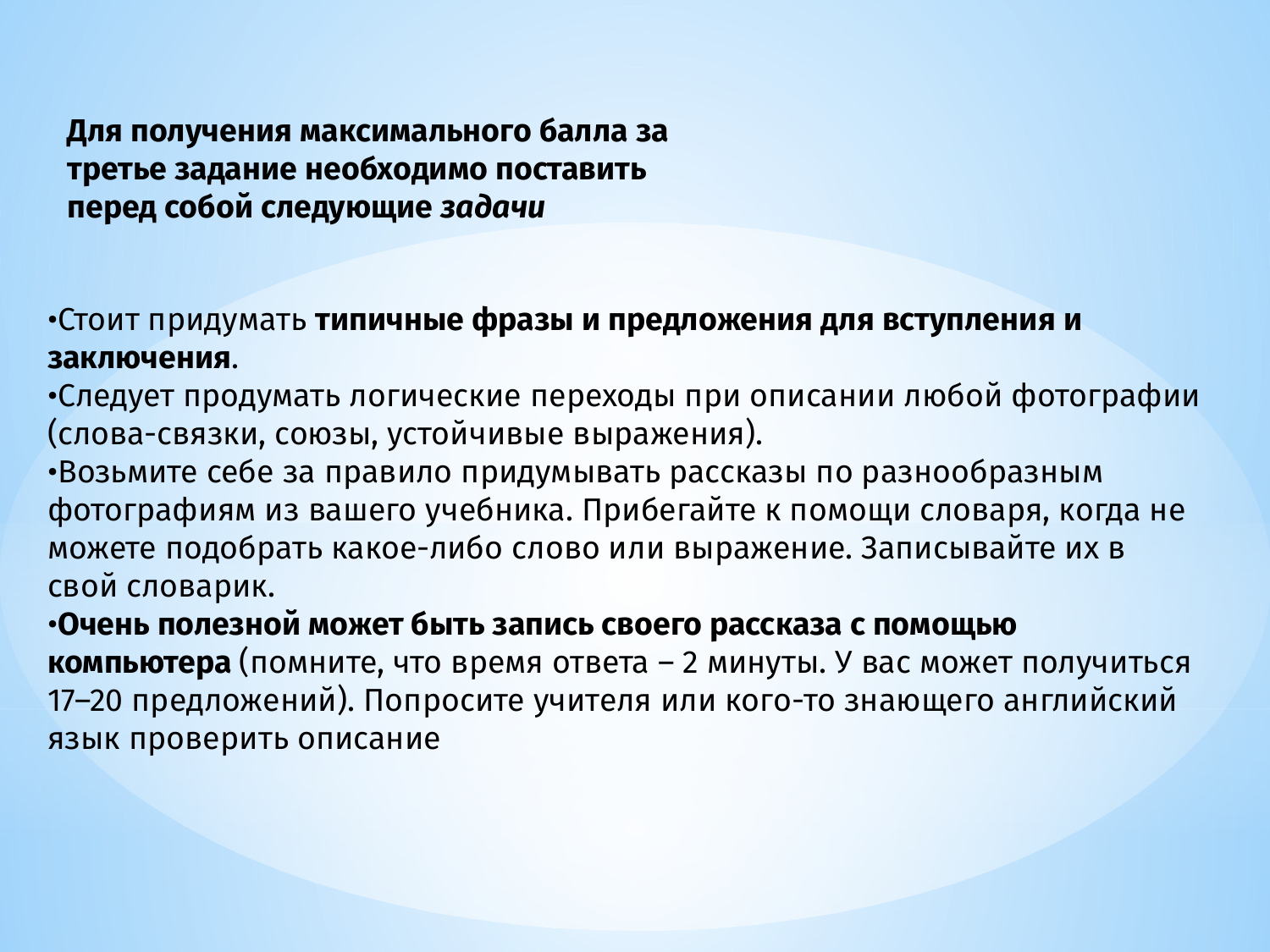

Для получения максимального балла за третье задание необходимо поставить перед собой следующие задачи

•Стоит придумать типичные фразы и предложения для вступления и заключения.
•Следует продумать логические переходы при описании любой фотографии (слова-связки, союзы, устойчивые выражения).
•Возьмите себе за правило придумывать рассказы по разнообразным фотографиям из вашего учебника. Прибегайте к помощи словаря, когда не можете подобрать какое-либо слово или выражение. Записывайте их в свой словарик.
•Очень полезной может быть запись своего рассказа с помощью компьютера (помните, что время ответа – 2 минуты. У вас может получиться 17–20 предложений). Попросите учителя или кого-то знающего английский язык проверить описание